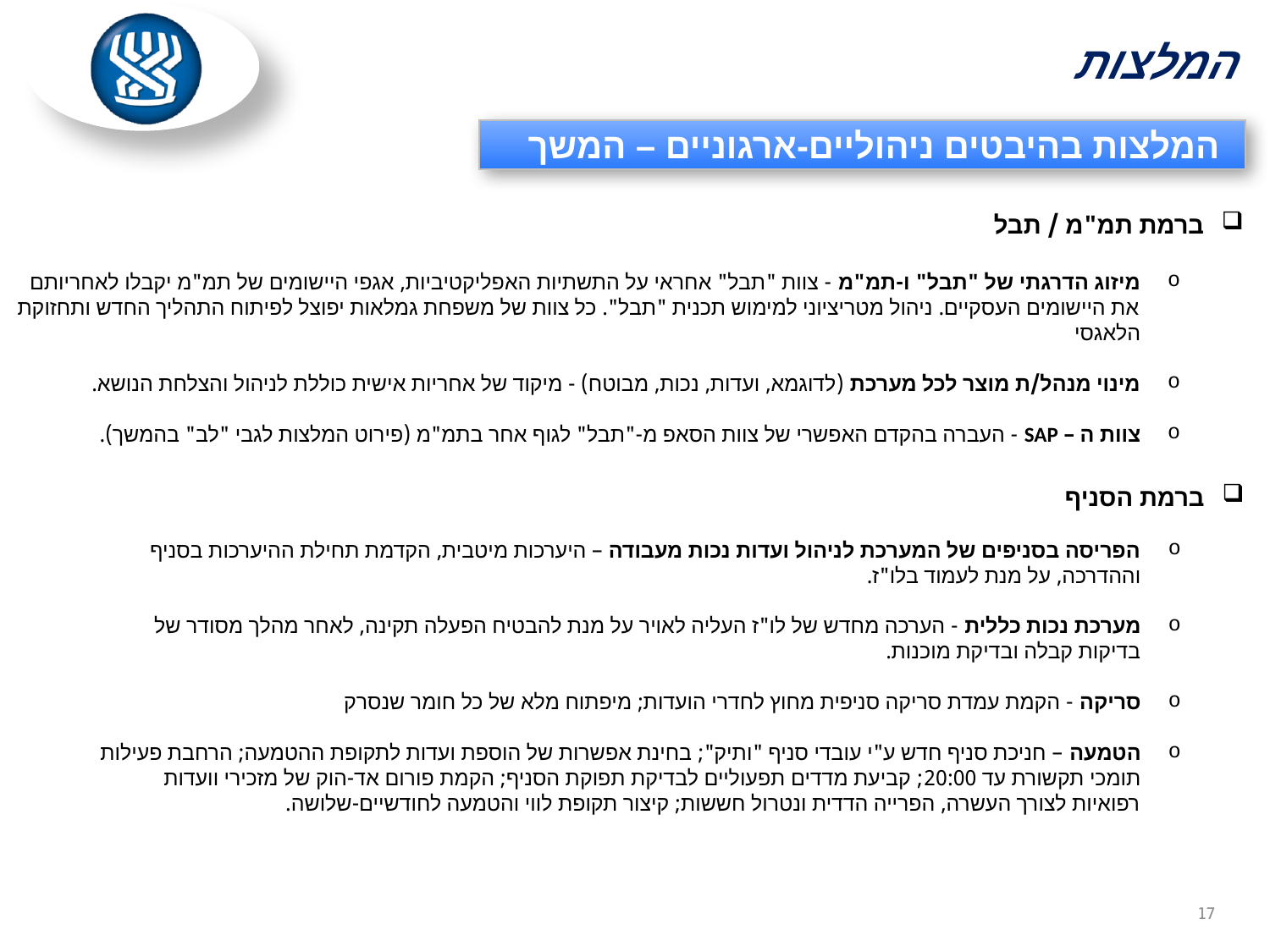

# המלצות
המלצות בהיבטים ניהוליים-ארגוניים – המשך

ברמת תמ"מ / תבל

מיזוג הדרגתי של "תבל" ו-תמ"מ - צוות "תבל" אחראי על התשתיות האפליקטיביות, אגפי היישומים של תמ"מ יקבלו לאחריותם את היישומים העסקיים. ניהול מטריציוני למימוש תכנית "תבל". כל צוות של משפחת גמלאות יפוצל לפיתוח התהליך החדש ותחזוקת הלאגסי

מינוי מנהל/ת מוצר לכל מערכת (לדוגמא, ועדות, נכות, מבוטח) - מיקוד של אחריות אישית כוללת לניהול והצלחת הנושא.

צוות ה – SAP - העברה בהקדם האפשרי של צוות הסאפ מ-"תבל" לגוף אחר בתמ"מ (פירוט המלצות לגבי "לב" בהמשך).

ברמת הסניף

הפריסה בסניפים של המערכת לניהול ועדות נכות מעבודה – היערכות מיטבית, הקדמת תחילת ההיערכות בסניף וההדרכה, על מנת לעמוד בלו"ז.

מערכת נכות כללית - הערכה מחדש של לו"ז העליה לאויר על מנת להבטיח הפעלה תקינה, לאחר מהלך מסודר של בדיקות קבלה ובדיקת מוכנות.

סריקה - הקמת עמדת סריקה סניפית מחוץ לחדרי הועדות; מיפתוח מלא של כל חומר שנסרק

הטמעה – חניכת סניף חדש ע"י עובדי סניף "ותיק"; בחינת אפשרות של הוספת ועדות לתקופת ההטמעה; הרחבת פעילות תומכי תקשורת עד 20:00; קביעת מדדים תפעוליים לבדיקת תפוקת הסניף; הקמת פורום אד-הוק של מזכירי וועדות רפואיות לצורך העשרה, הפרייה הדדית ונטרול חששות; קיצור תקופת לווי והטמעה לחודשיים-שלושה.
17